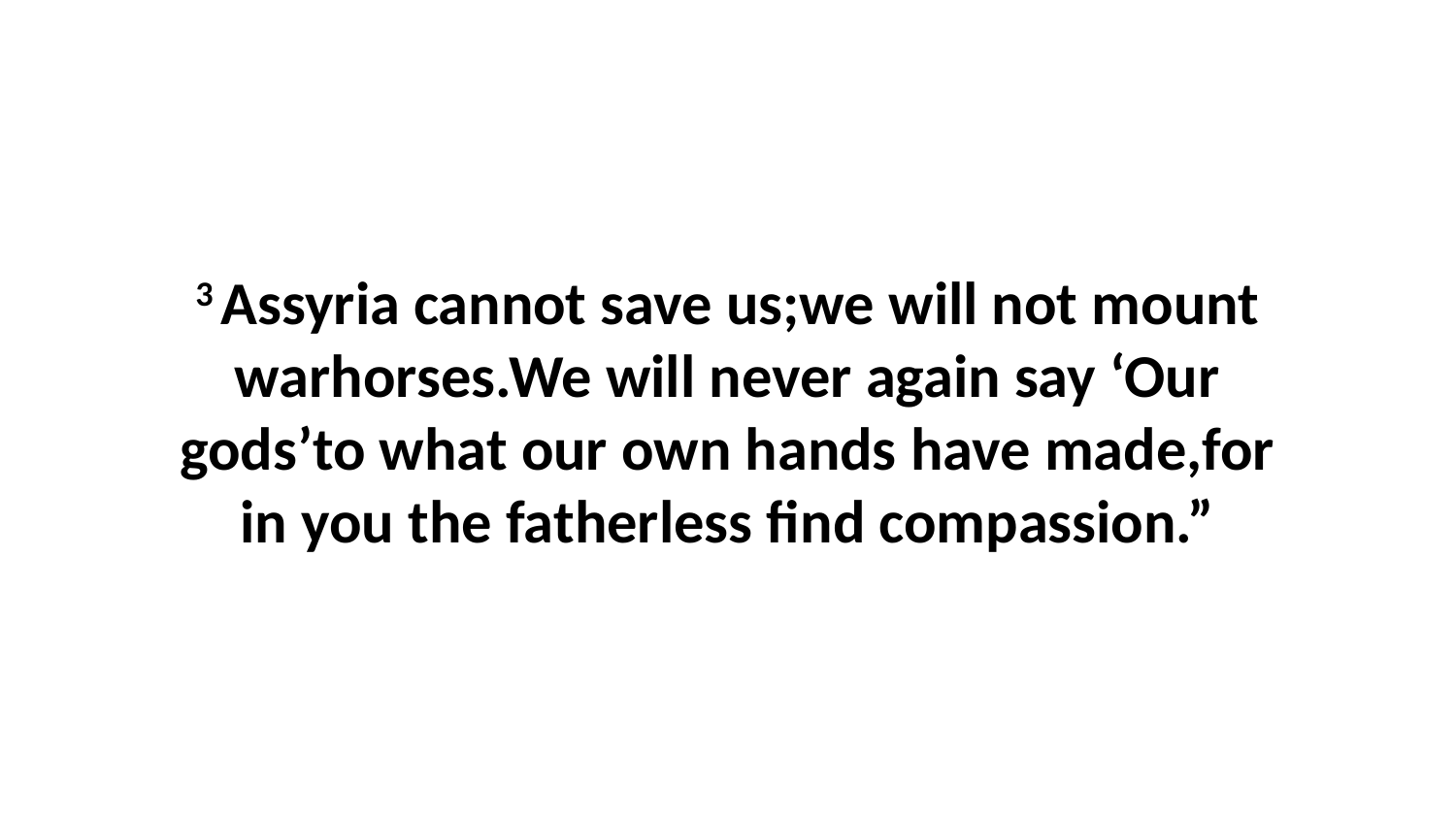

3 Assyria cannot save us;we will not mount warhorses.We will never again say ‘Our gods’to what our own hands have made,for in you the fatherless find compassion.”